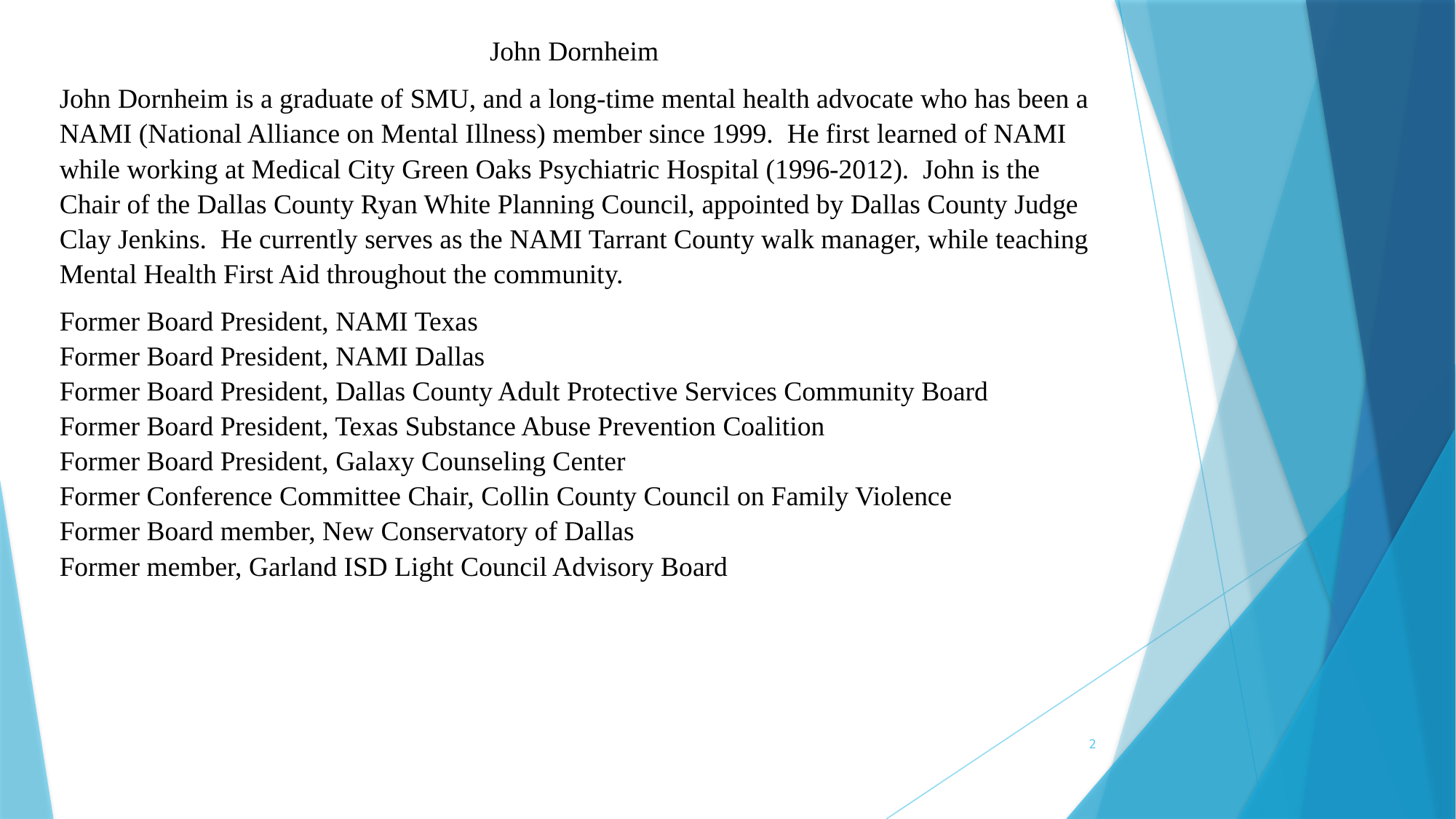

John Dornheim
John Dornheim is a graduate of SMU, and a long-time mental health advocate who has been a NAMI (National Alliance on Mental Illness) member since 1999.  He first learned of NAMI while working at Medical City Green Oaks Psychiatric Hospital (1996-2012).  John is the Chair of the Dallas County Ryan White Planning Council, appointed by Dallas County Judge Clay Jenkins.  He currently serves as the NAMI Tarrant County walk manager, while teaching Mental Health First Aid throughout the community.
Former Board President, NAMI Texas
Former Board President, NAMI Dallas
Former Board President, Dallas County Adult Protective Services Community Board
Former Board President, Texas Substance Abuse Prevention Coalition
Former Board President, Galaxy Counseling Center
Former Conference Committee Chair, Collin County Council on Family Violence
Former Board member, New Conservatory of Dallas
Former member, Garland ISD Light Council Advisory Board

2